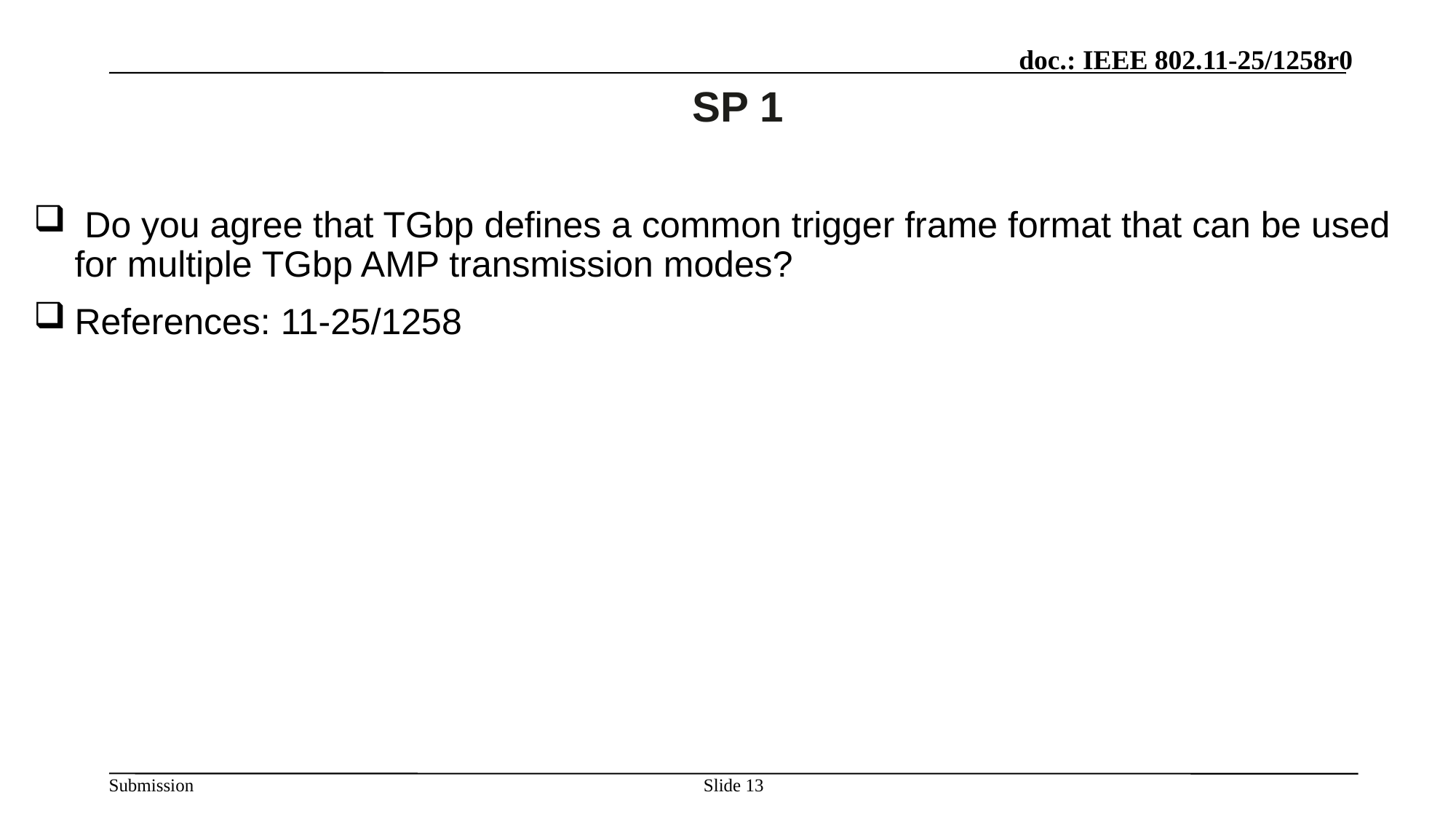

# SP 1
 Do you agree that TGbp defines a common trigger frame format that can be used for multiple TGbp AMP transmission modes?
References: 11-25/1258
Slide 13